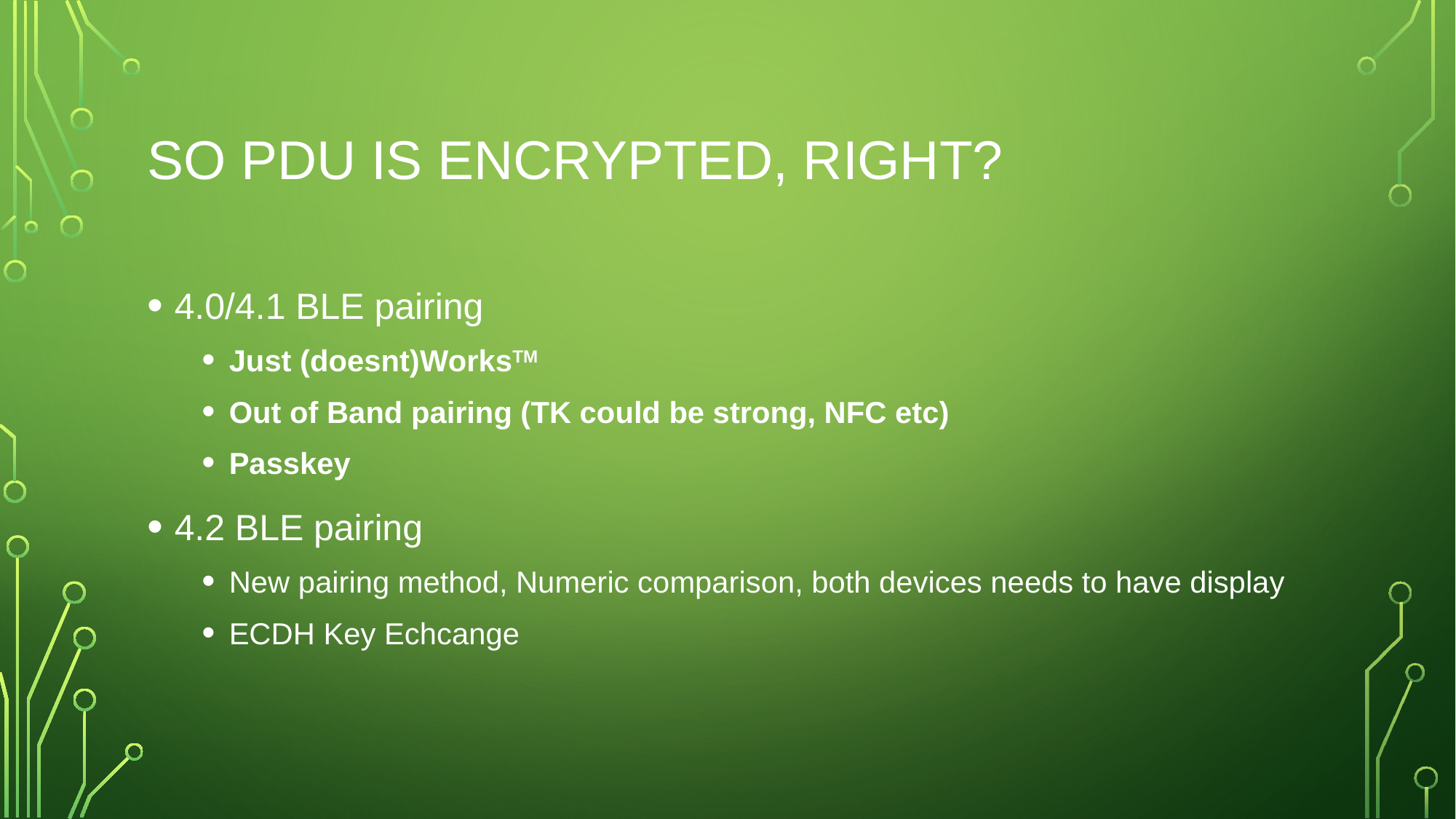

# SO PDU IS ENCRYPTED, RIGHT?
4.0/4.1 BLE pairing
Just (doesnt)WorksTM
Out of Band pairing (TK could be strong, NFC etc)
Passkey
4.2 BLE pairing
New pairing method, Numeric comparison, both devices needs to have display
ECDH Key Echcange